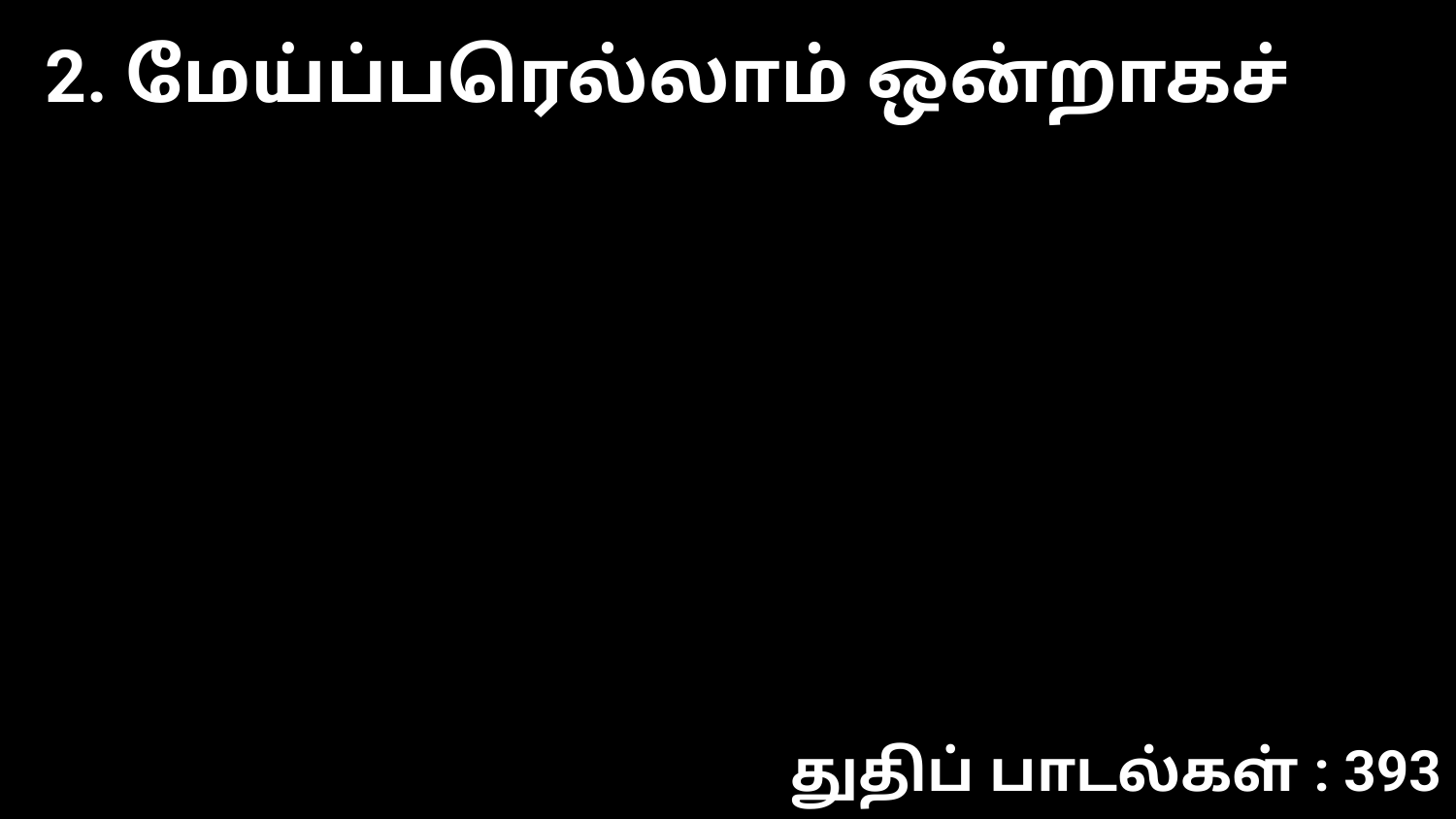

2. மேய்ப்பரெல்லாம் ஒன்றாகச்
துதிப் பாடல்கள் : 393